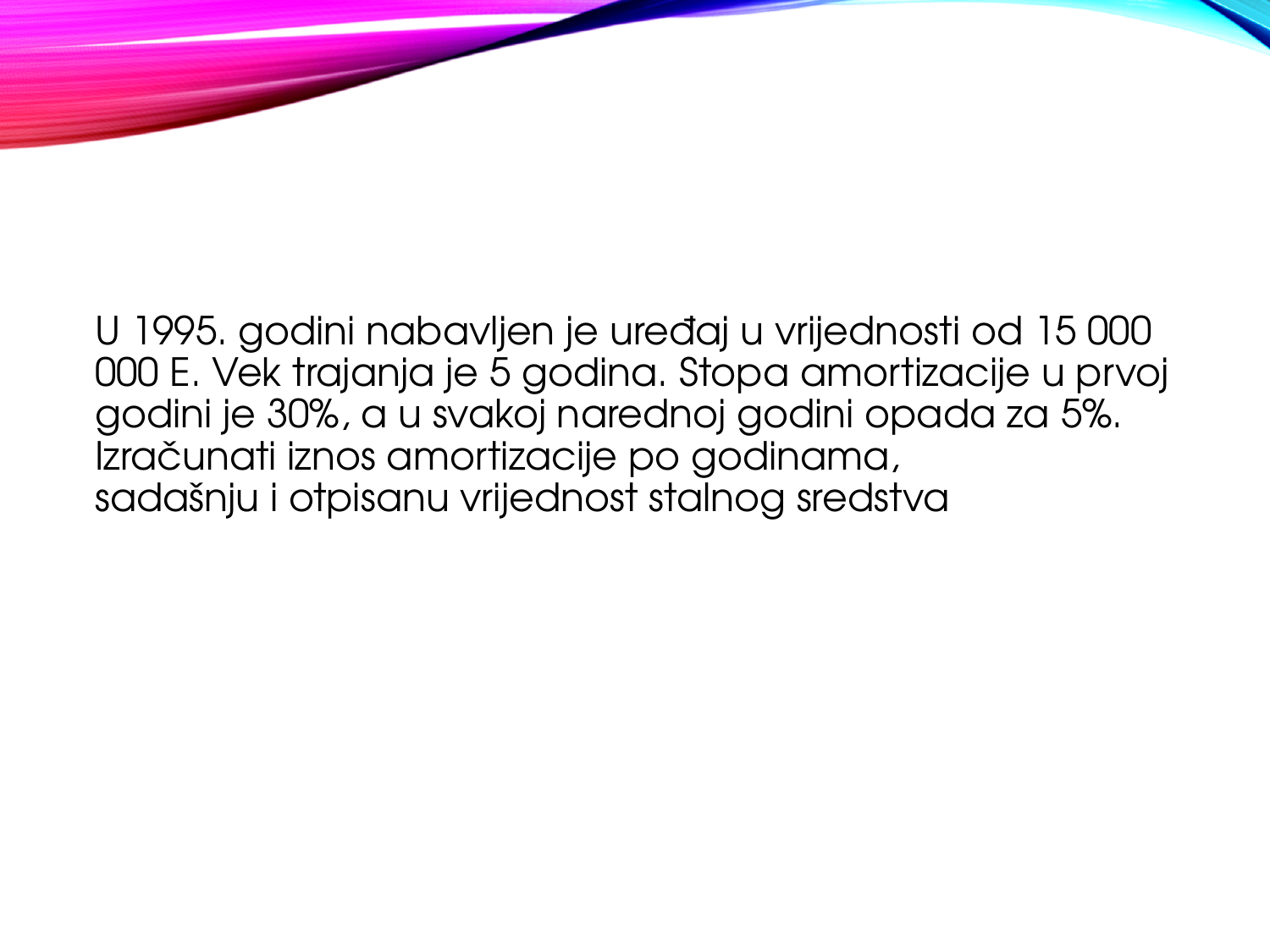

#
U 1995. godini nabavljen je uređaj u vrijednosti od 15 000 000 E. Vek trajanja je 5 godina. Stopa amortizacije u prvoj godini je 30%, a u svakoj narednoj godini opada za 5%. Izračunati iznos amortizacije po godinama,
sadašnju i otpisanu vrijednost stalnog sredstva